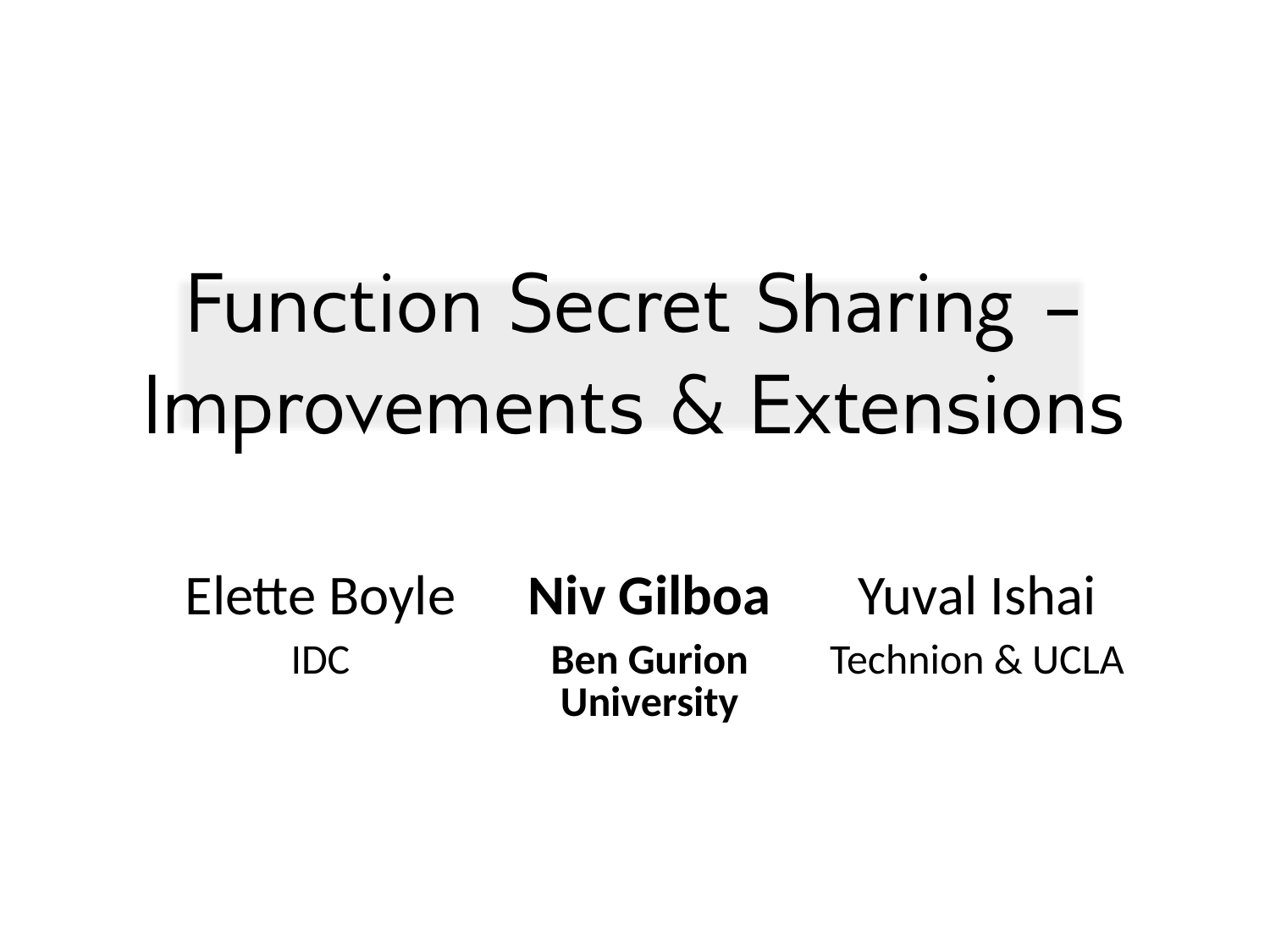

# Function Secret Sharing – Improvements & Extensions

| Elette Boyle | Niv Gilboa | Yuval Ishai |
| --- | --- | --- |
| IDC | Ben Gurion University | Technion & UCLA |